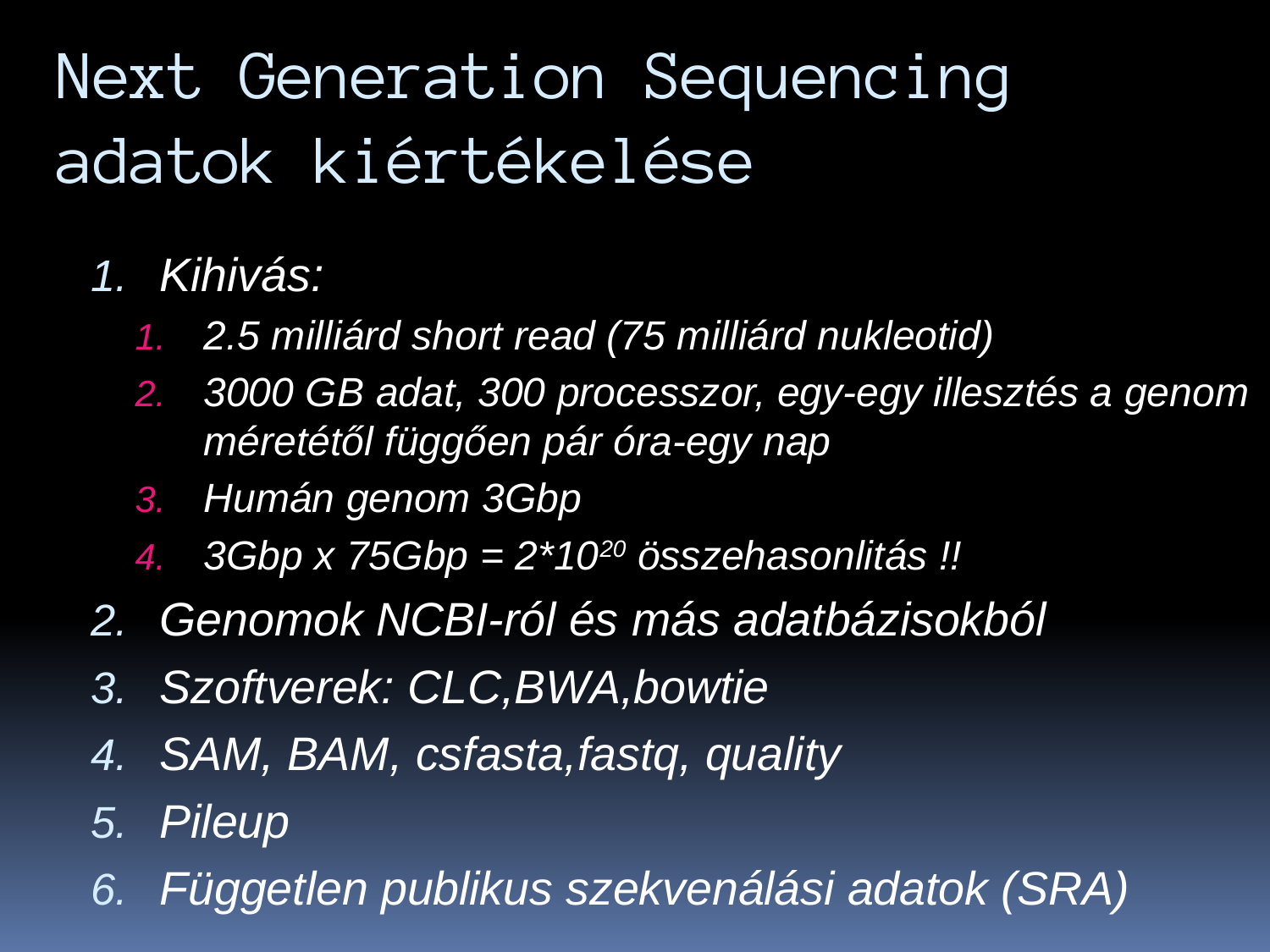

# Next Generation Sequencing adatok kiértékelése
Kihivás:
2.5 milliárd short read (75 milliárd nukleotid)
3000 GB adat, 300 processzor, egy-egy illesztés a genom méretétől függően pár óra-egy nap
Humán genom 3Gbp
3Gbp x 75Gbp = 2*1020 összehasonlitás !!
Genomok NCBI-ról és más adatbázisokból
Szoftverek: CLC,BWA,bowtie
SAM, BAM, csfasta,fastq, quality
Pileup
Független publikus szekvenálási adatok (SRA)